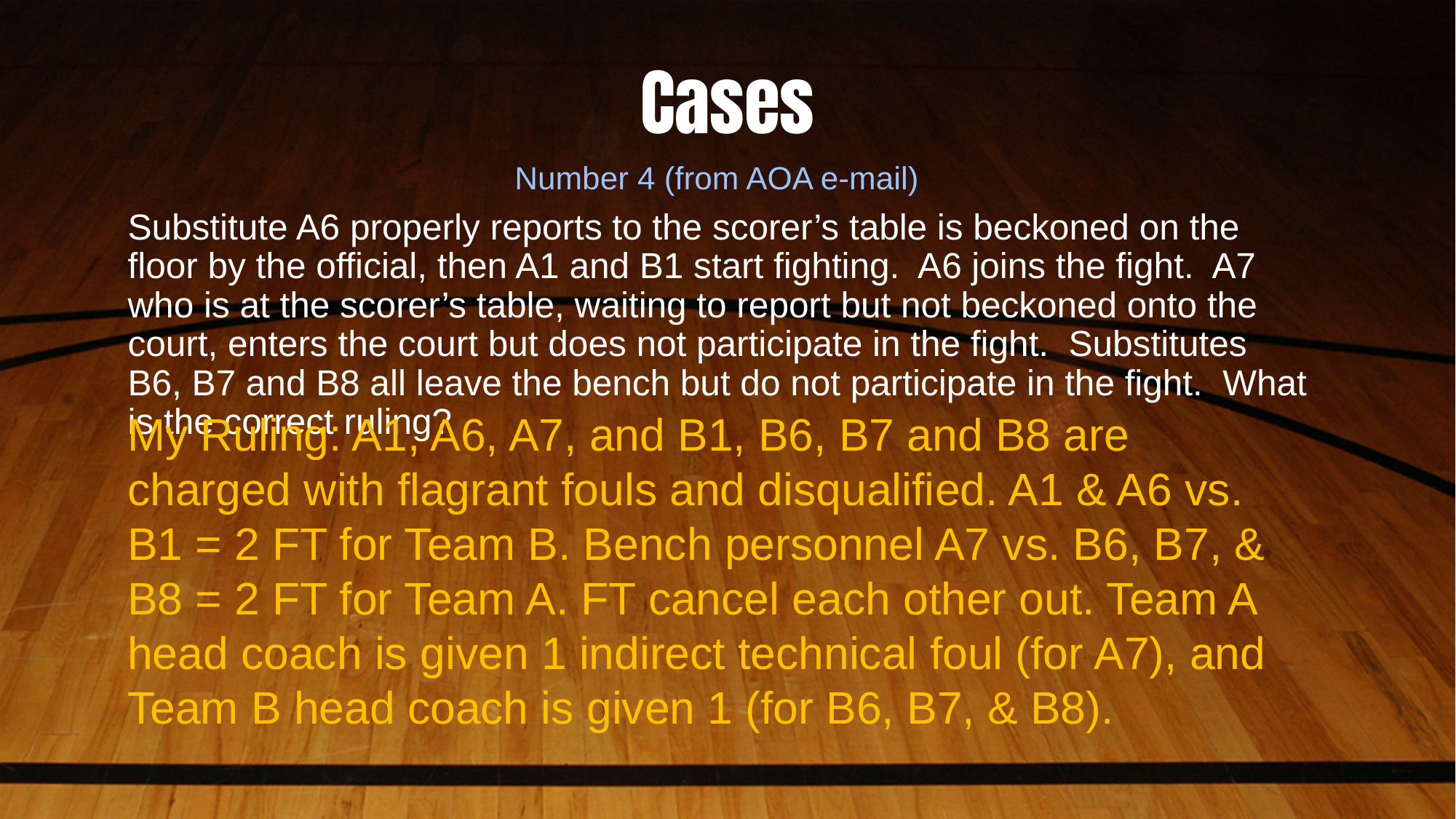

# Cases
Number 4 (from AOA e-mail)
Substitute A6 properly reports to the scorer’s table is beckoned on the floor by the official, then A1 and B1 start fighting.  A6 joins the fight.  A7 who is at the scorer’s table, waiting to report but not beckoned onto the court, enters the court but does not participate in the fight.  Substitutes B6, B7 and B8 all leave the bench but do not participate in the fight.  What is the correct ruling?
My Ruling: A1, A6, A7, and B1, B6, B7 and B8 are charged with flagrant fouls and disqualified. A1 & A6 vs. B1 = 2 FT for Team B. Bench personnel A7 vs. B6, B7, & B8 = 2 FT for Team A. FT cancel each other out. Team A head coach is given 1 indirect technical foul (for A7), and Team B head coach is given 1 (for B6, B7, & B8).